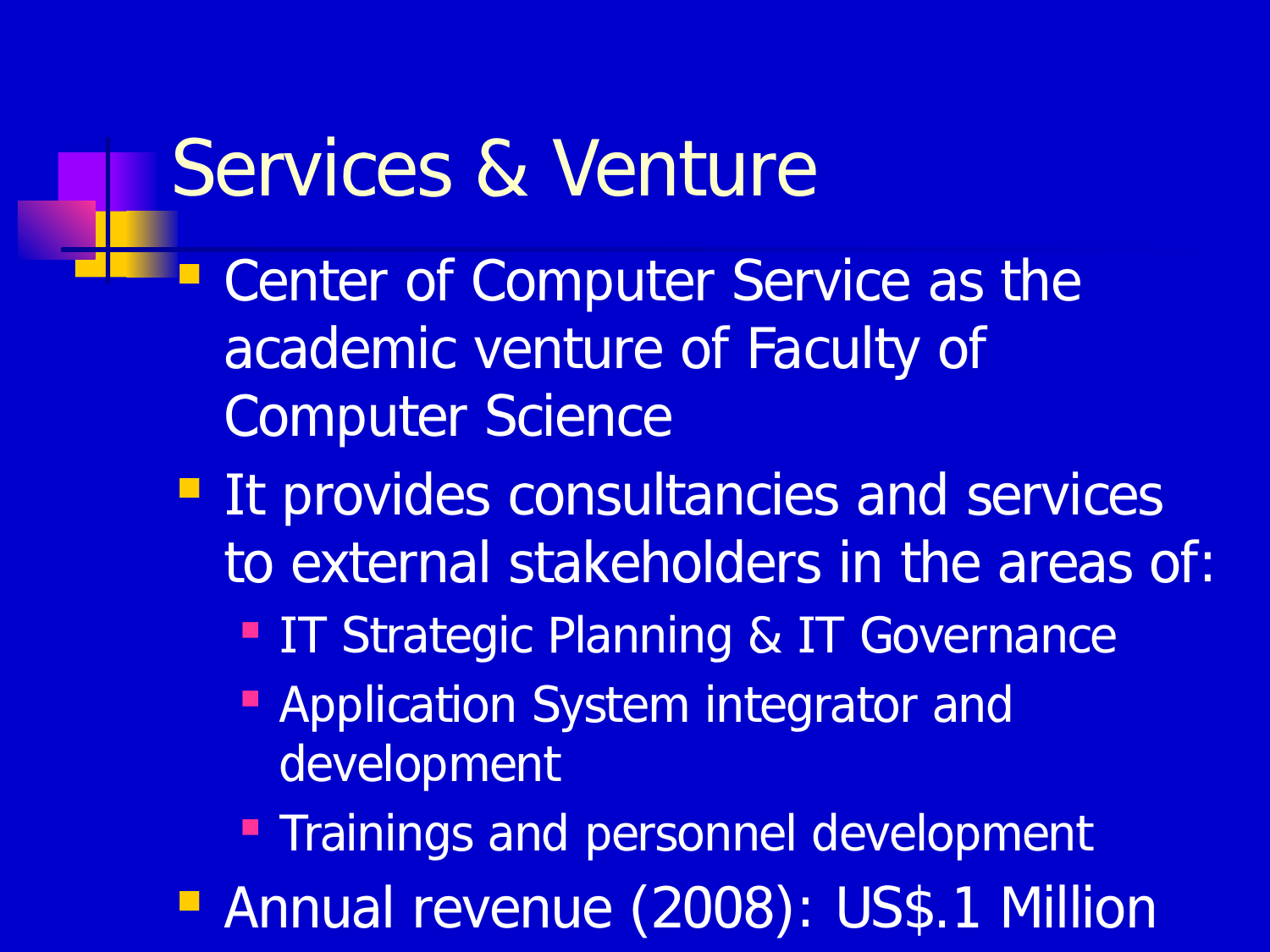

# Services & Venture
Center of Computer Service as the academic venture of Faculty of Computer Science
It provides consultancies and services to external stakeholders in the areas of:
IT Strategic Planning & IT Governance
Application System integrator and development
Trainings and personnel development
Annual revenue (2008): US$.1 Million